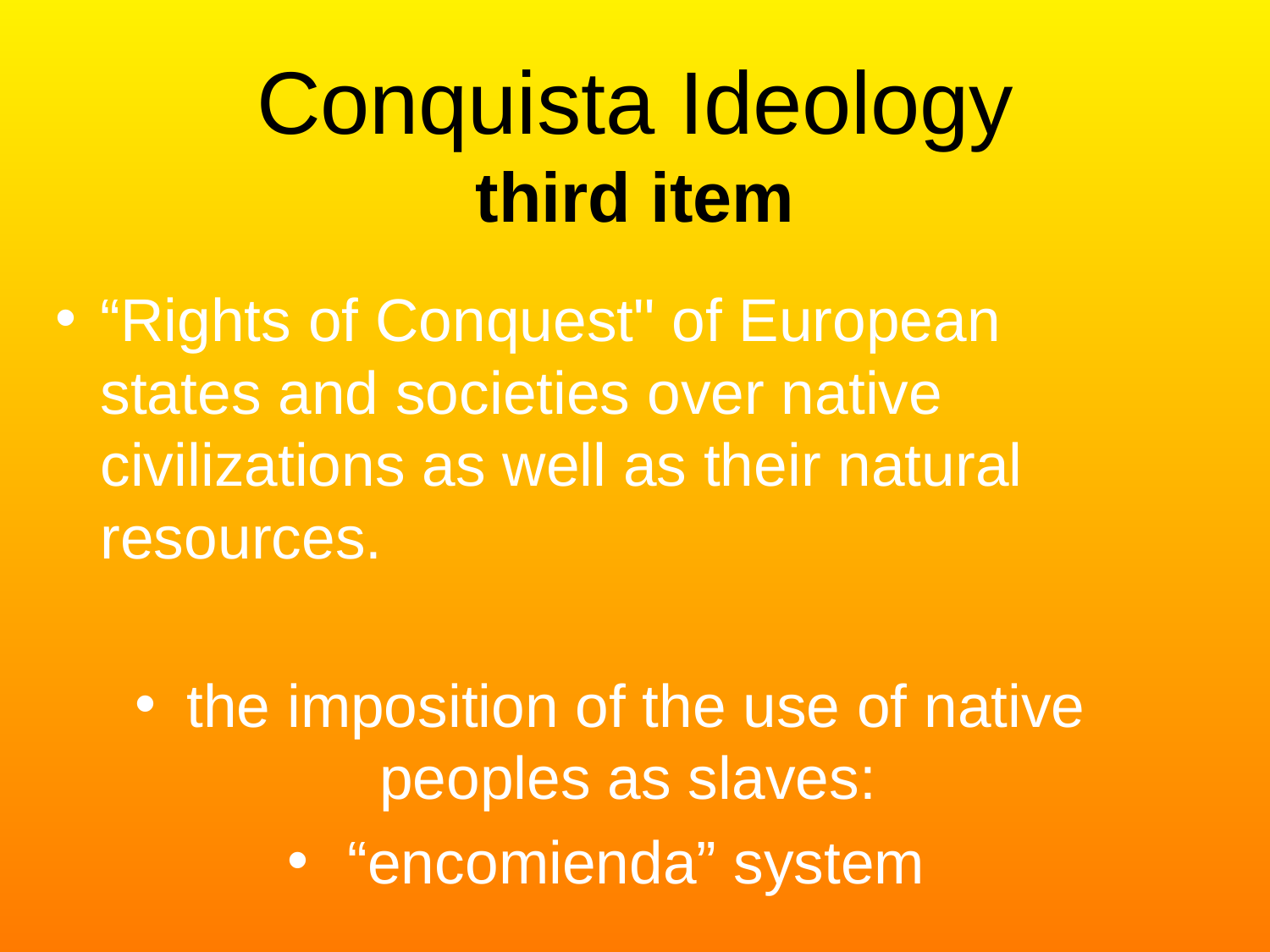

# Conquista Ideology third item
“Rights of Conquest" of European states and societies over native civilizations as well as their natural resources.

the imposition of the use of native peoples as slaves:
“encomienda” system